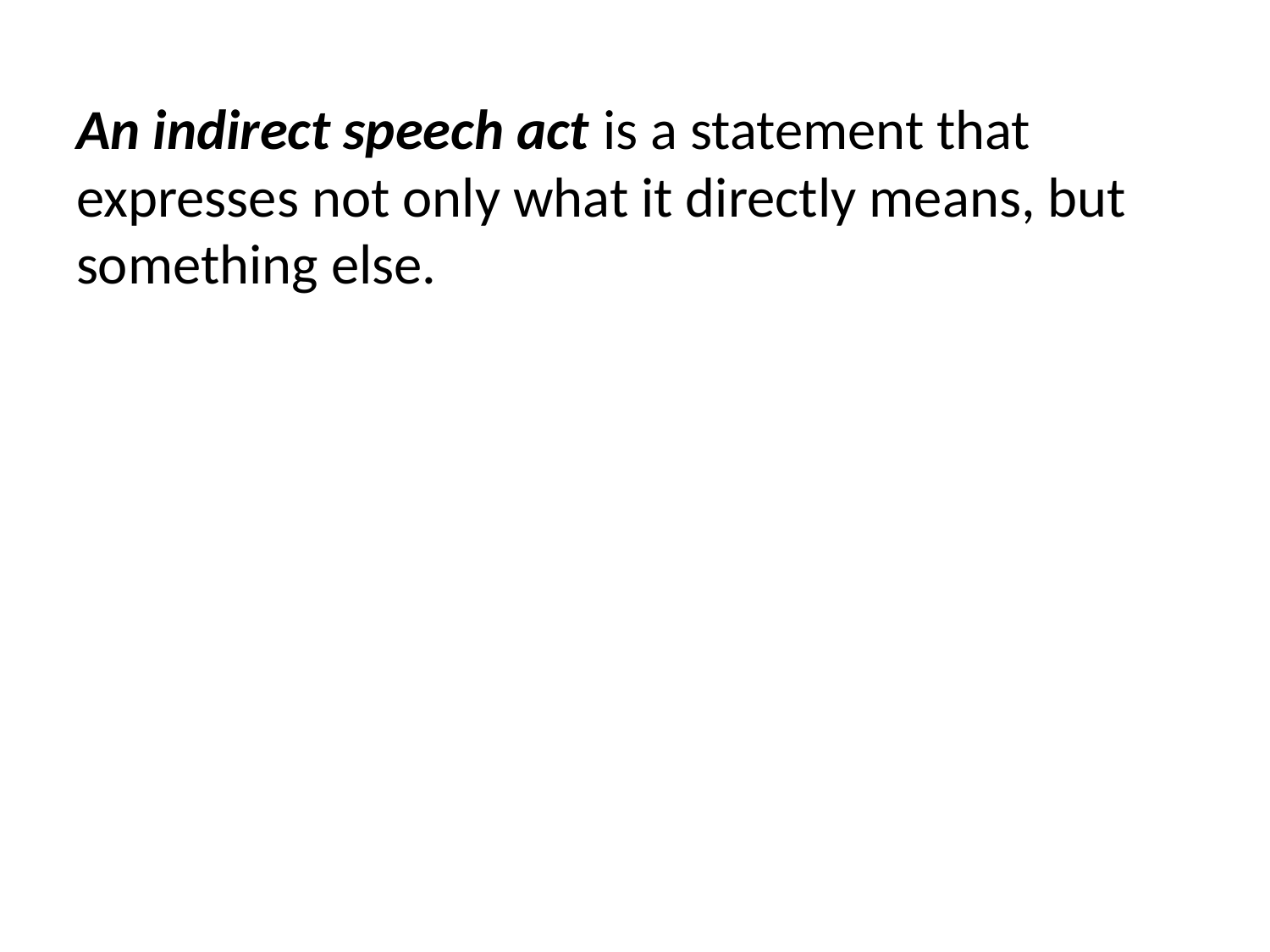

An indirect speech act is a statement that expresses not only what it directly means, but something else.